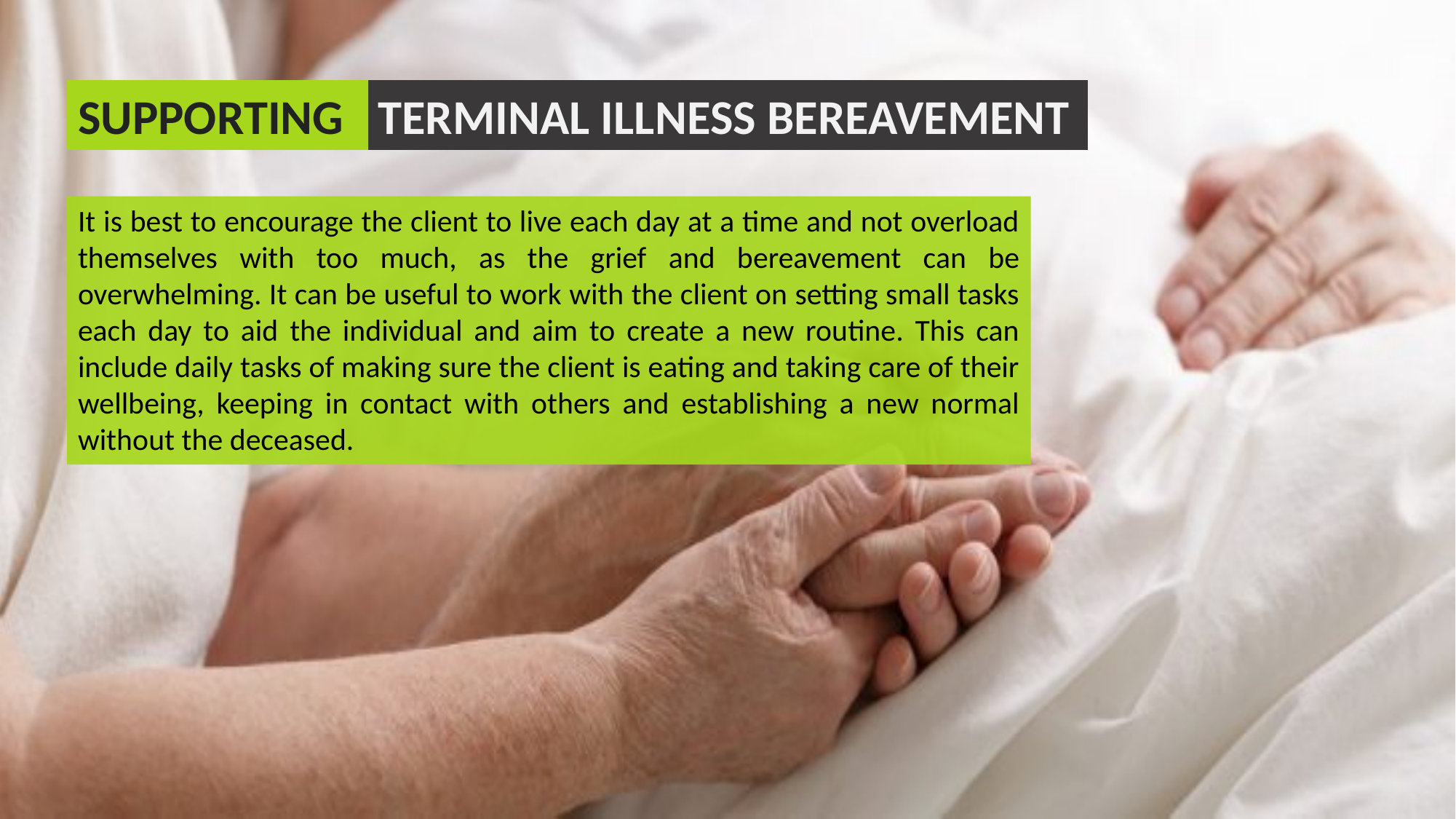

SUPPORTING
TERMINAL ILLNESS BEREAVEMENT
It is best to encourage the client to live each day at a time and not overload themselves with too much, as the grief and bereavement can be overwhelming. It can be useful to work with the client on setting small tasks each day to aid the individual and aim to create a new routine. This can include daily tasks of making sure the client is eating and taking care of their wellbeing, keeping in contact with others and establishing a new normal without the deceased.